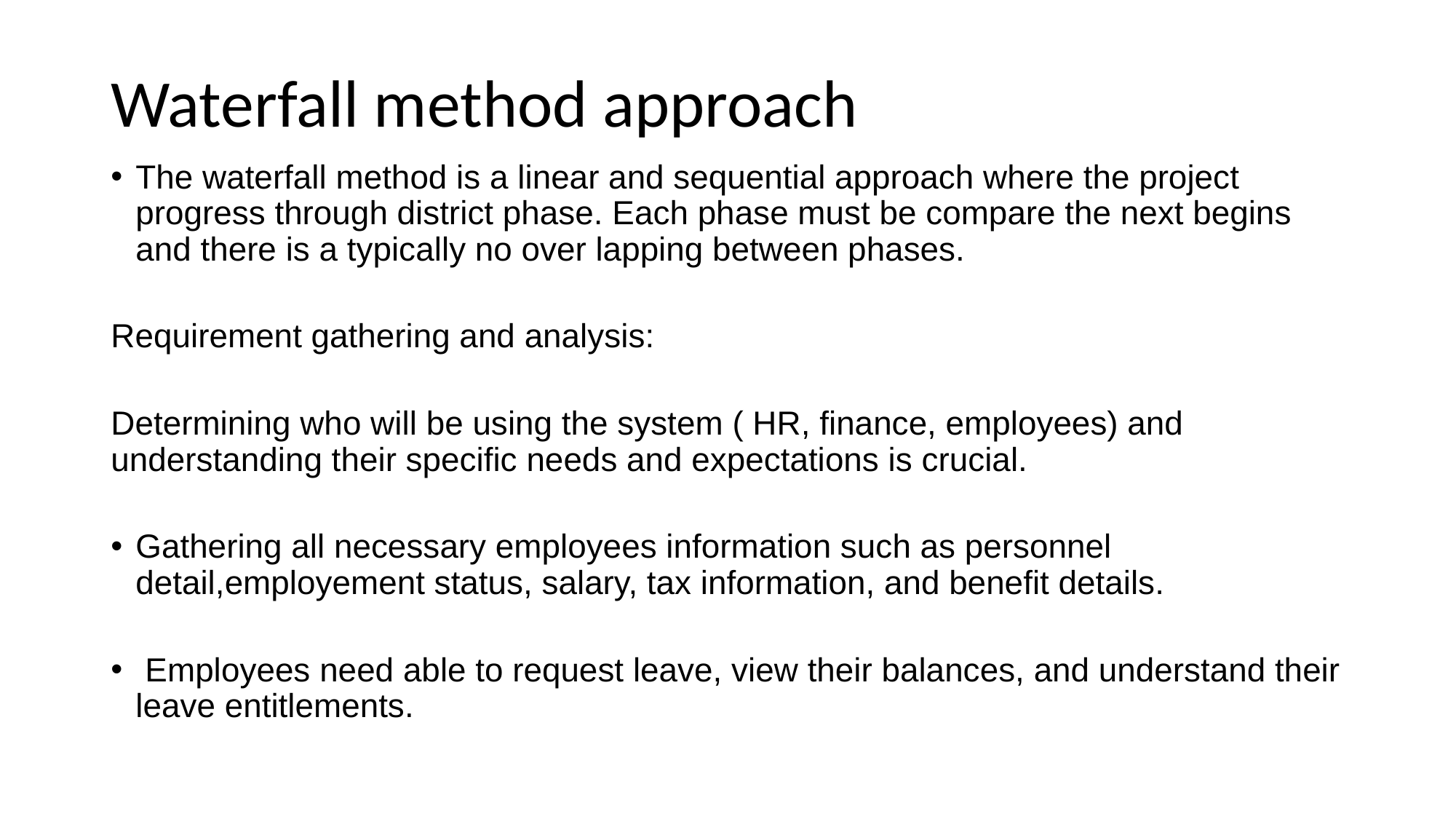

# Waterfall method approach
The waterfall method is a linear and sequential approach where the project progress through district phase. Each phase must be compare the next begins and there is a typically no over lapping between phases.

Requirement gathering and analysis:

Determining who will be using the system ( HR, finance, employees) and understanding their specific needs and expectations is crucial.

Gathering all necessary employees information such as personnel detail,employement status, salary, tax information, and benefit details.

 Employees need able to request leave, view their balances, and understand their leave entitlements.